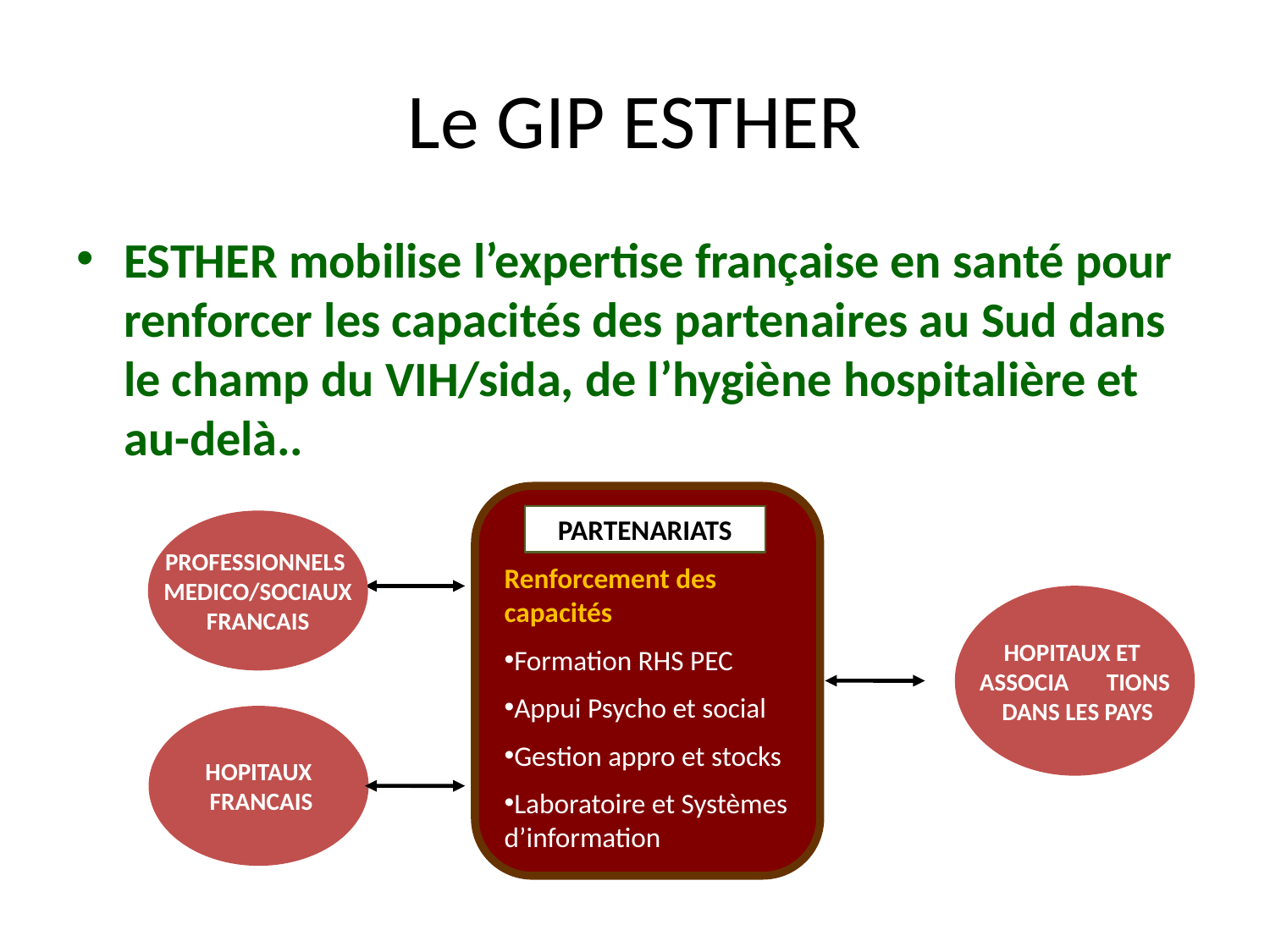

# Le GIP ESTHER
ESTHER mobilise l’expertise française en santé pour renforcer les capacités des partenaires au Sud dans le champ du VIH/sida, de l’hygiène hospitalière et au-delà..

Renforcement des capacités
Formation RHS PEC
Appui Psycho et social
Gestion appro et stocks
Laboratoire et Systèmes d’information
PARTENARIATS
PROFESSIONNELS
MEDICO/SOCIAUX
FRANCAIS
HOPITAUX ET
ASSOCIA	TIONS
 DANS LES PAYS

HOPITAUX
 FRANCAIS